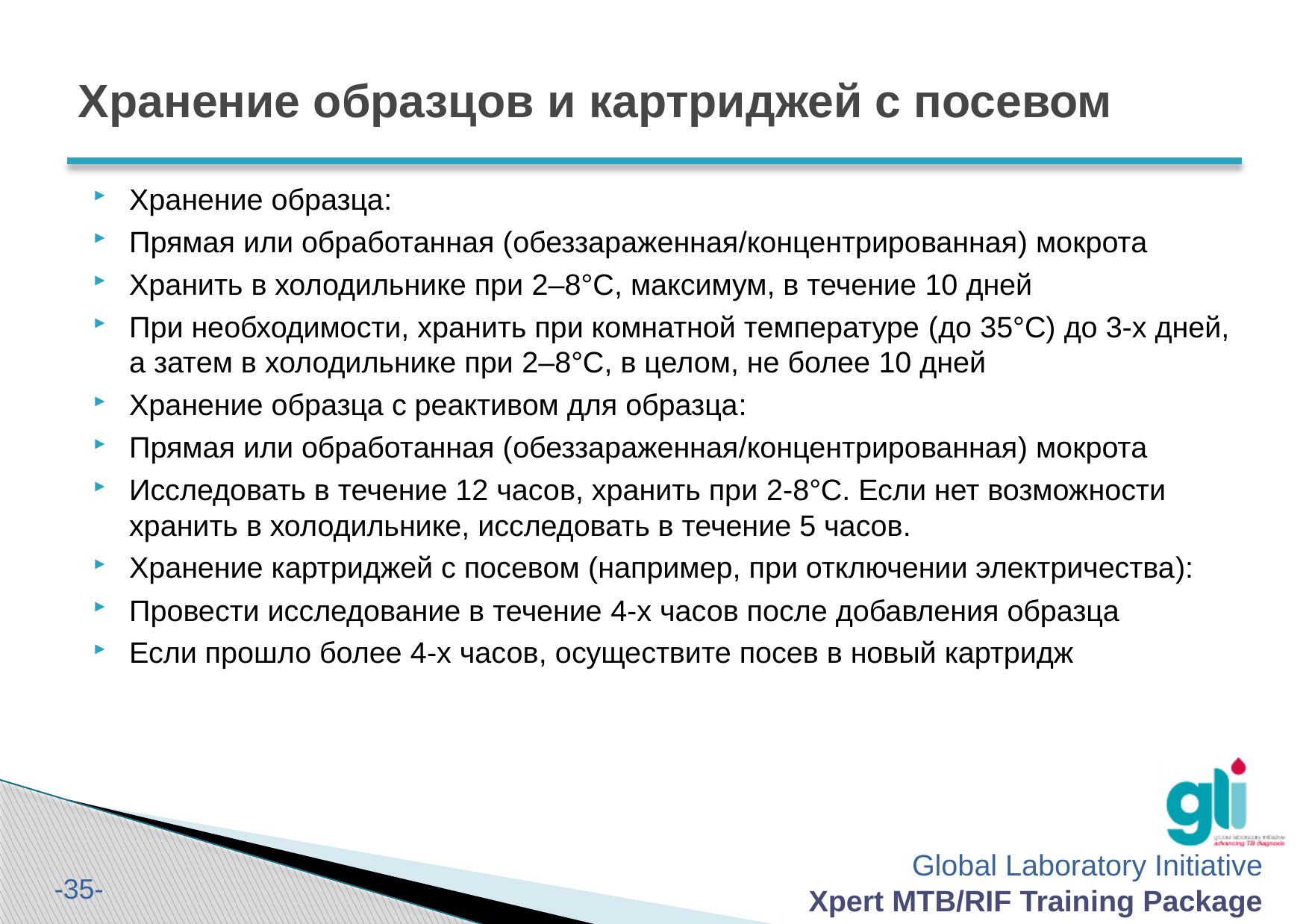

# Хранение образцов и картриджей с посевом
Хранение образца:
Прямая или обработанная (обеззараженная/концентрированная) мокрота
Хранить в холодильнике при 2–8°C, максимум, в течение 10 дней
При необходимости, хранить при комнатной температуре (до 35°C) до 3-х дней, а затем в холодильнике при 2–8°C, в целом, не более 10 дней
Хранение образца с реактивом для образца:
Прямая или обработанная (обеззараженная/концентрированная) мокрота
Исследовать в течение 12 часов, хранить при 2-8°C. Если нет возможности хранить в холодильнике, исследовать в течение 5 часов.
Хранение картриджей с посевом (например, при отключении электричества):
Провести исследование в течение 4-х часов после добавления образца
Если прошло более 4-х часов, осуществите посев в новый картридж